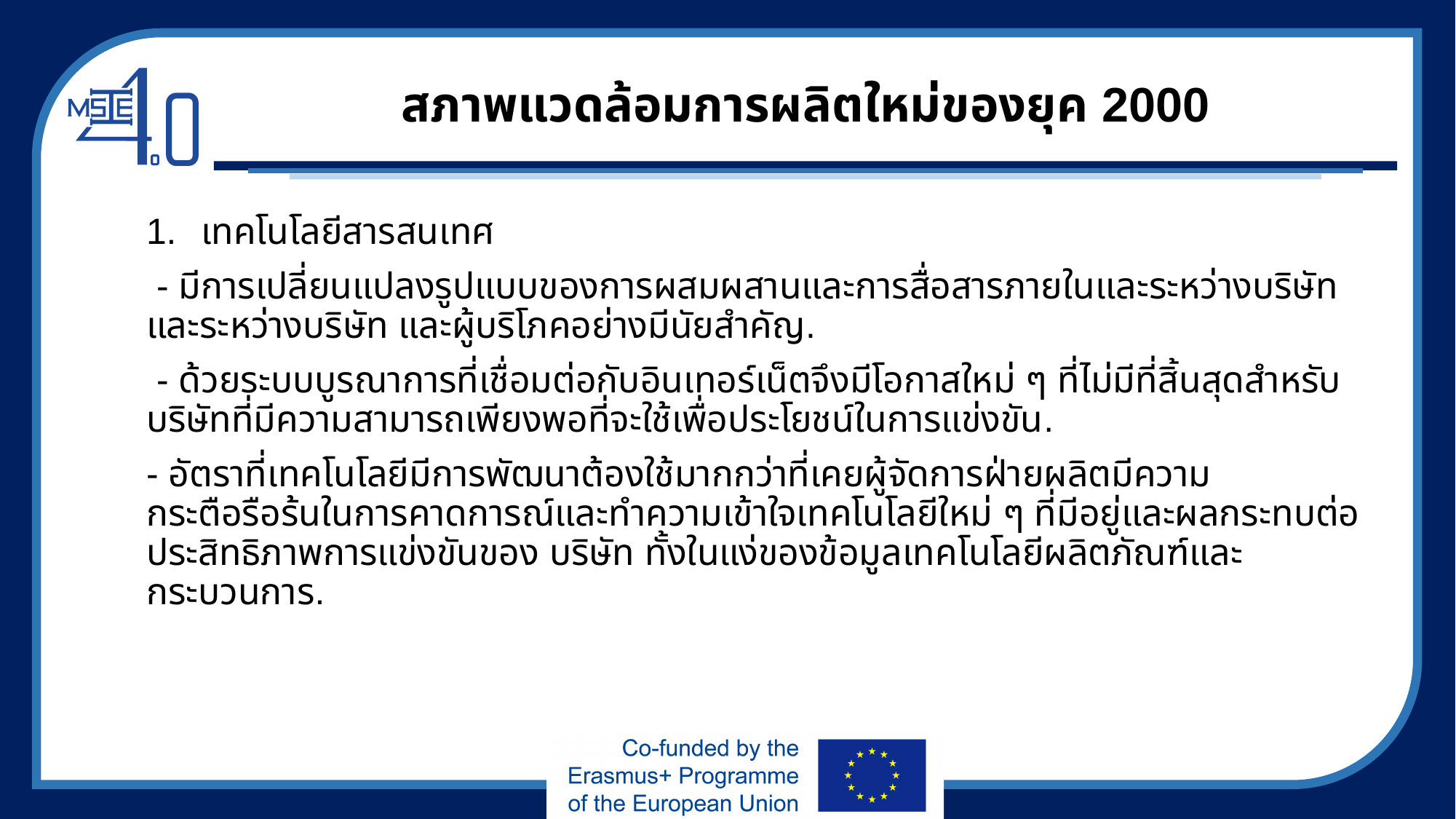

# สภาพแวดล้อมการผลิตใหม่ของยุค 2000
เทคโนโลยีสารสนเทศ
 - มีการเปลี่ยนแปลงรูปแบบของการผสมผสานและการสื่อสารภายในและระหว่างบริษัท และระหว่างบริษัท และผู้บริโภคอย่างมีนัยสำคัญ.
 - ด้วยระบบบูรณาการที่เชื่อมต่อกับอินเทอร์เน็ตจึงมีโอกาสใหม่ ๆ ที่ไม่มีที่สิ้นสุดสำหรับ บริษัทที่มีความสามารถเพียงพอที่จะใช้เพื่อประโยชน์ในการแข่งขัน.
- อัตราที่เทคโนโลยีมีการพัฒนาต้องใช้มากกว่าที่เคยผู้จัดการฝ่ายผลิตมีความกระตือรือร้นในการคาดการณ์และทำความเข้าใจเทคโนโลยีใหม่ ๆ ที่มีอยู่และผลกระทบต่อประสิทธิภาพการแข่งขันของ บริษัท ทั้งในแง่ของข้อมูลเทคโนโลยีผลิตภัณฑ์และกระบวนการ.